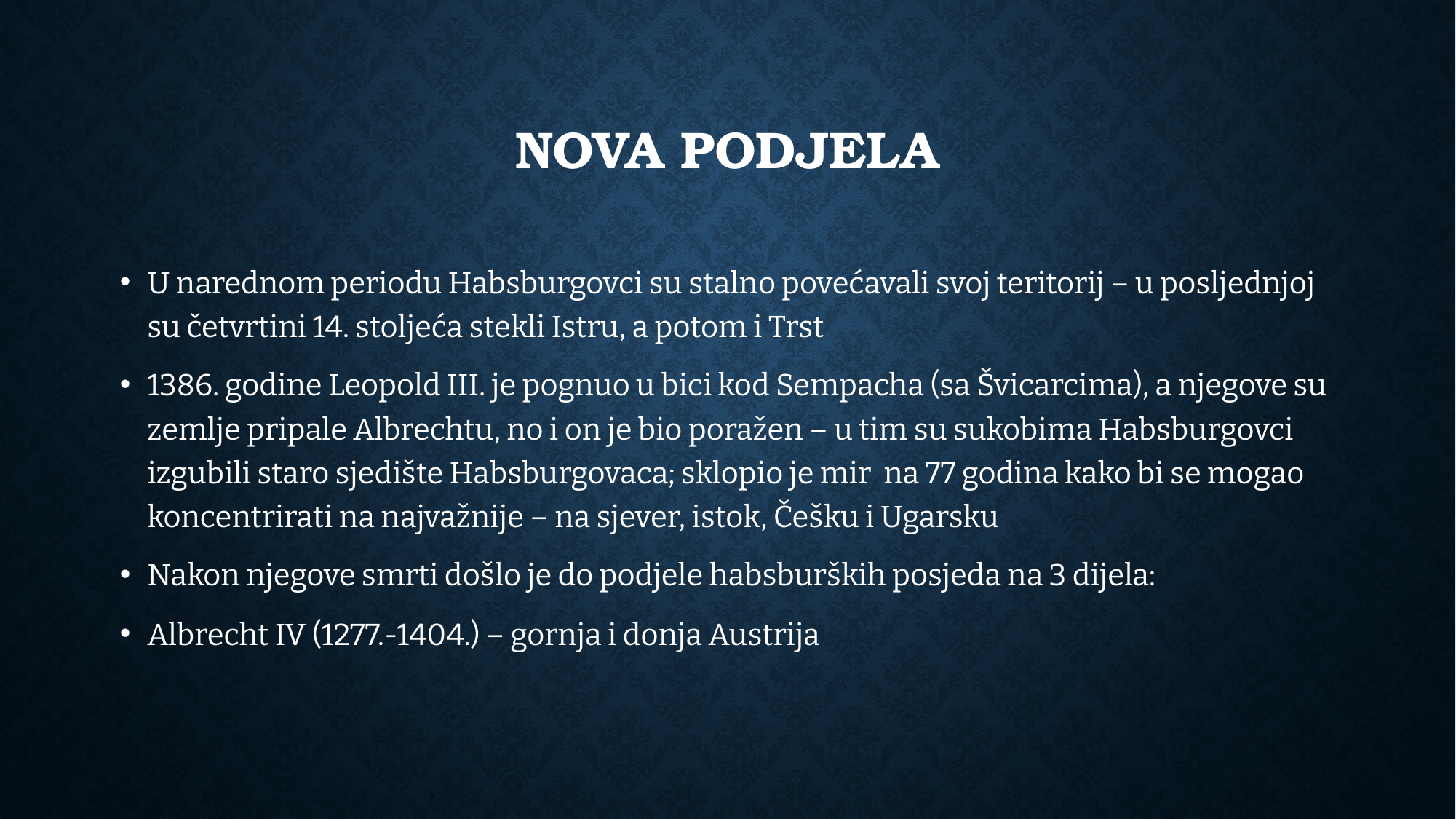

# Nova podjela
U narednom periodu Habsburgovci su stalno povećavali svoj teritorij – u posljednjoj su četvrtini 14. stoljeća stekli Istru, a potom i Trst
1386. godine Leopold III. je pognuo u bici kod Sempacha (sa Švicarcima), a njegove su zemlje pripale Albrechtu, no i on je bio poražen – u tim su sukobima Habsburgovci izgubili staro sjedište Habsburgovaca; sklopio je mir  na 77 godina kako bi se mogao koncentrirati na najvažnije – na sjever, istok, Češku i Ugarsku
Nakon njegove smrti došlo je do podjele habsburških posjeda na 3 dijela:
Albrecht IV (1277.-1404.) – gornja i donja Austrija